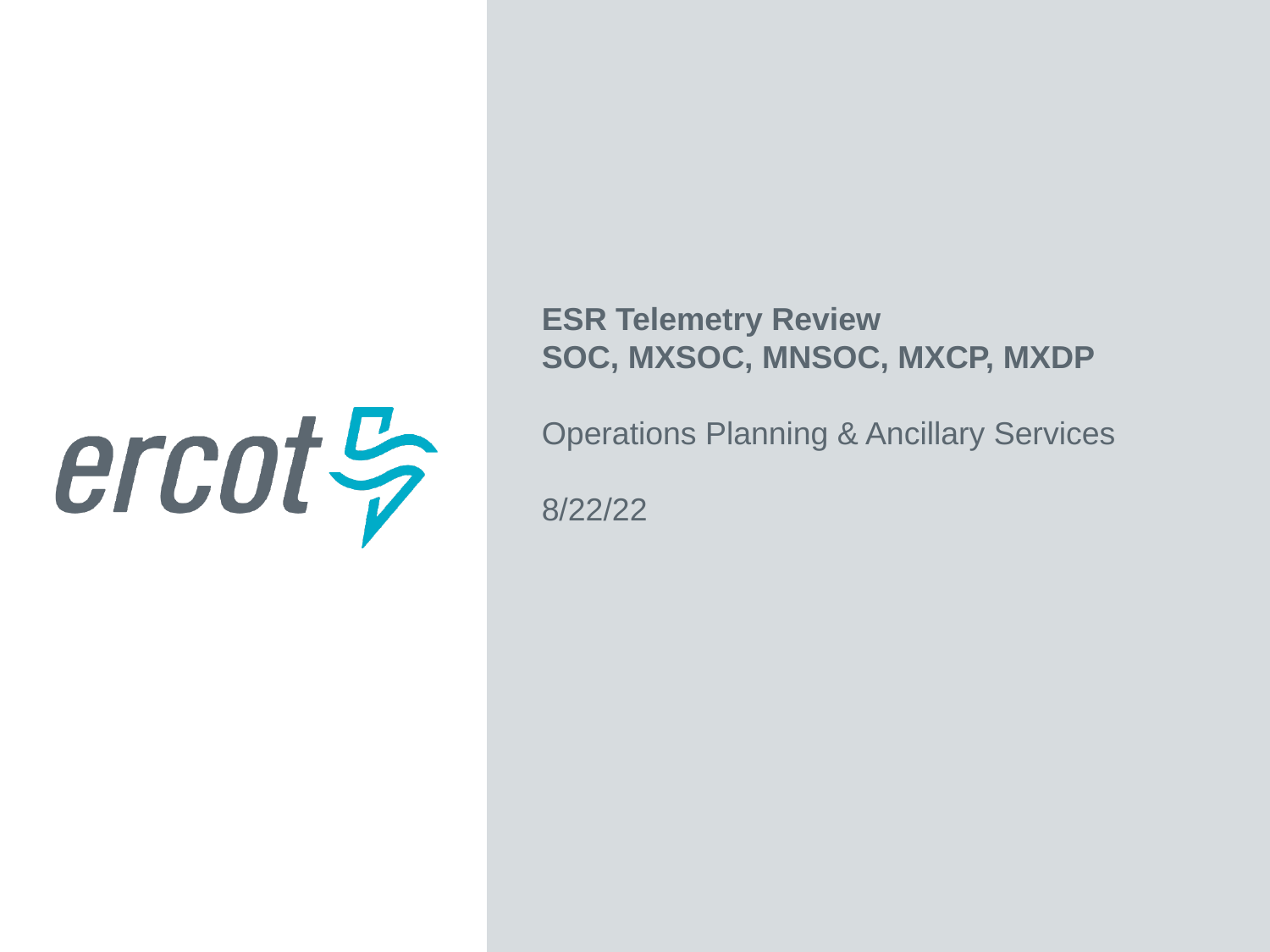

ESR Telemetry Review
SOC, MXSOC, MNSOC, MXCP, MXDP

Operations Planning & Ancillary Services

8/22/22